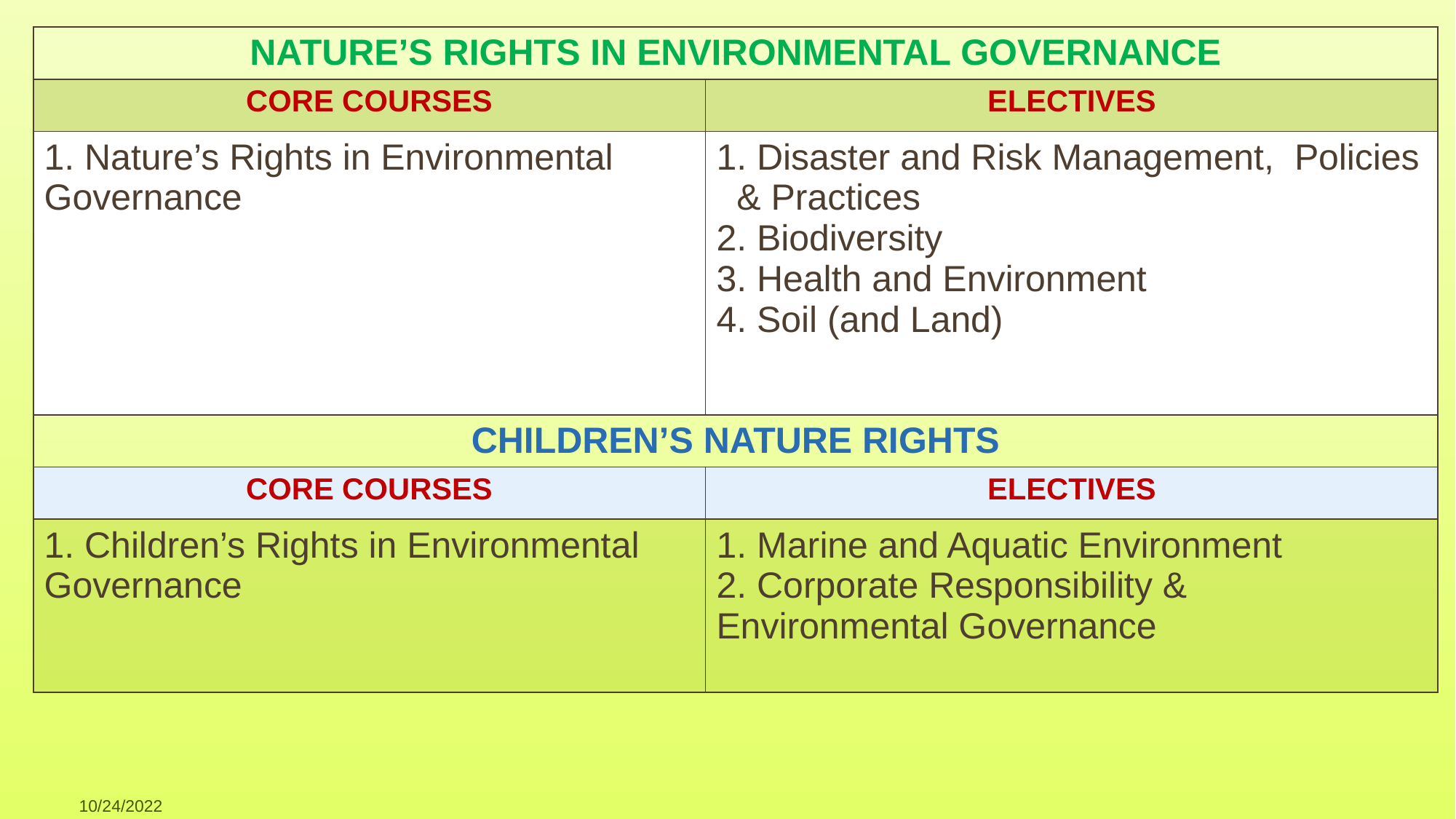

| NATURE’S RIGHTS IN ENVIRONMENTAL GOVERNANCE |  |
| --- | --- |
| CORE COURSES | ELECTIVES |
| 1. Nature’s Rights in Environmental Governance | 1. Disaster and Risk Management, Policies & Practices 2. Biodiversity 3. Health and Environment 4. Soil (and Land) |
| CHILDREN’S NATURE RIGHTS |  |
| CORE COURSES | ELECTIVES |
| 1. Children’s Rights in Environmental Governance | 1. Marine and Aquatic Environment 2. Corporate Responsibility & Environmental Governance |
4
10/24/2022
Add a footer